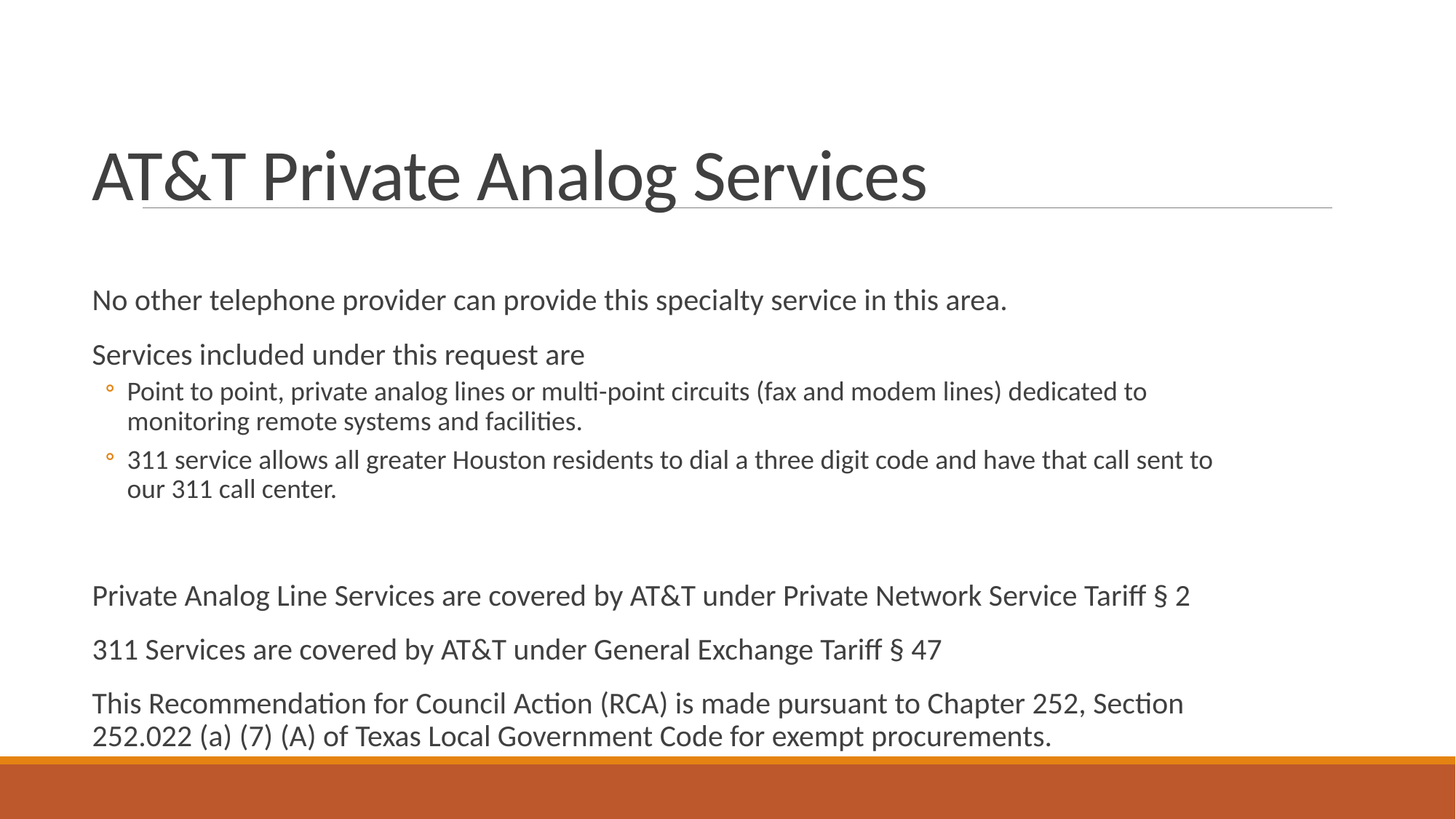

# AT&T Private Analog Services
No other telephone provider can provide this specialty service in this area.
Services included under this request are
Point to point, private analog lines or multi-point circuits (fax and modem lines) dedicated to monitoring remote systems and facilities.
311 service allows all greater Houston residents to dial a three digit code and have that call sent to our 311 call center.

Private Analog Line Services are covered by AT&T under Private Network Service Tariff § 2
311 Services are covered by AT&T under General Exchange Tariff § 47
This Recommendation for Council Action (RCA) is made pursuant to Chapter 252, Section 252.022 (a) (7) (A) of Texas Local Government Code for exempt procurements.